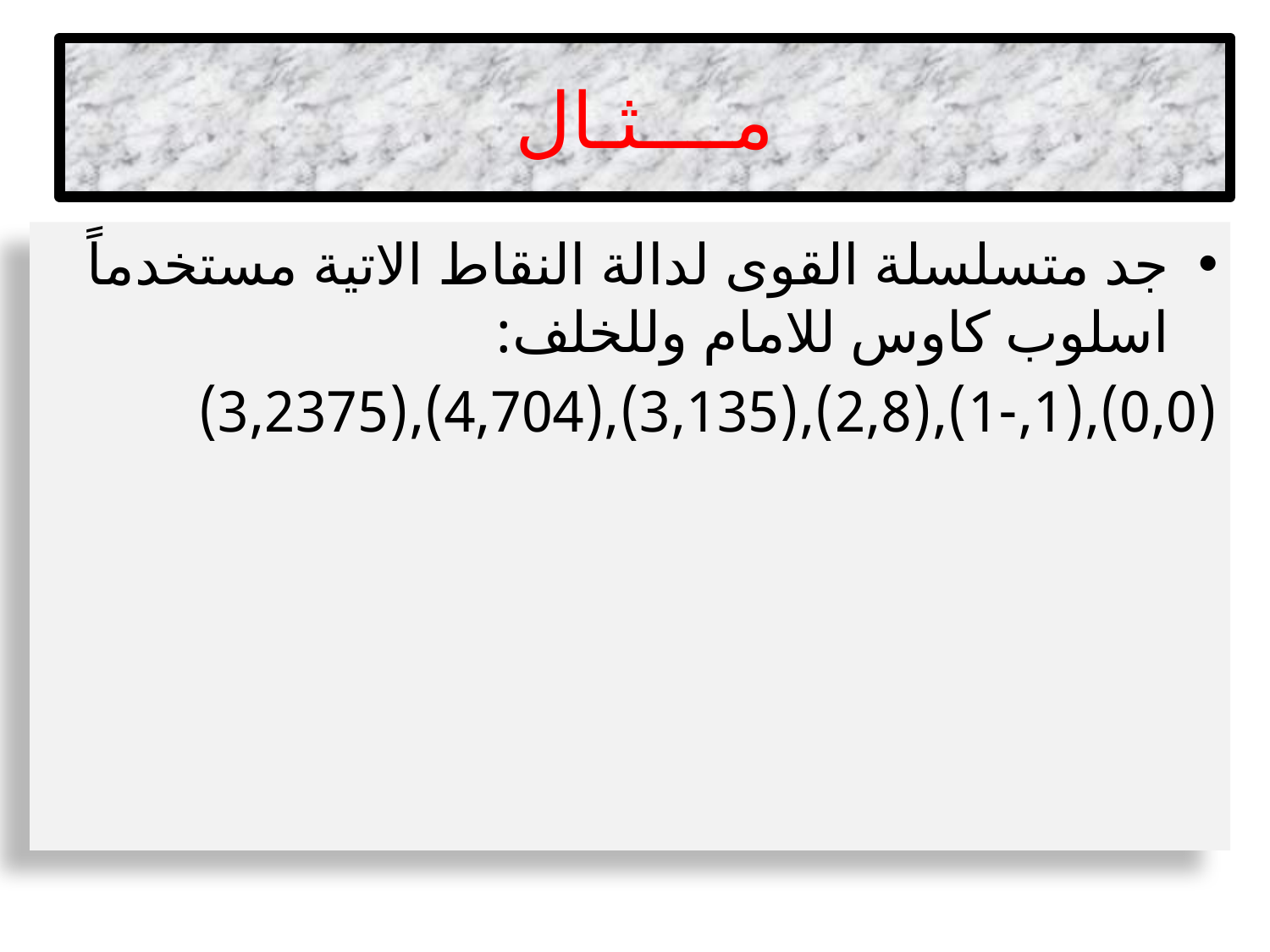

# مــــثـال
جد متسلسلة القوى لدالة النقاط الاتية مستخدماً اسلوب كاوس للامام وللخلف:
(0,0),(1,-1),(2,8),(3,135),(4,704),(3,2375)